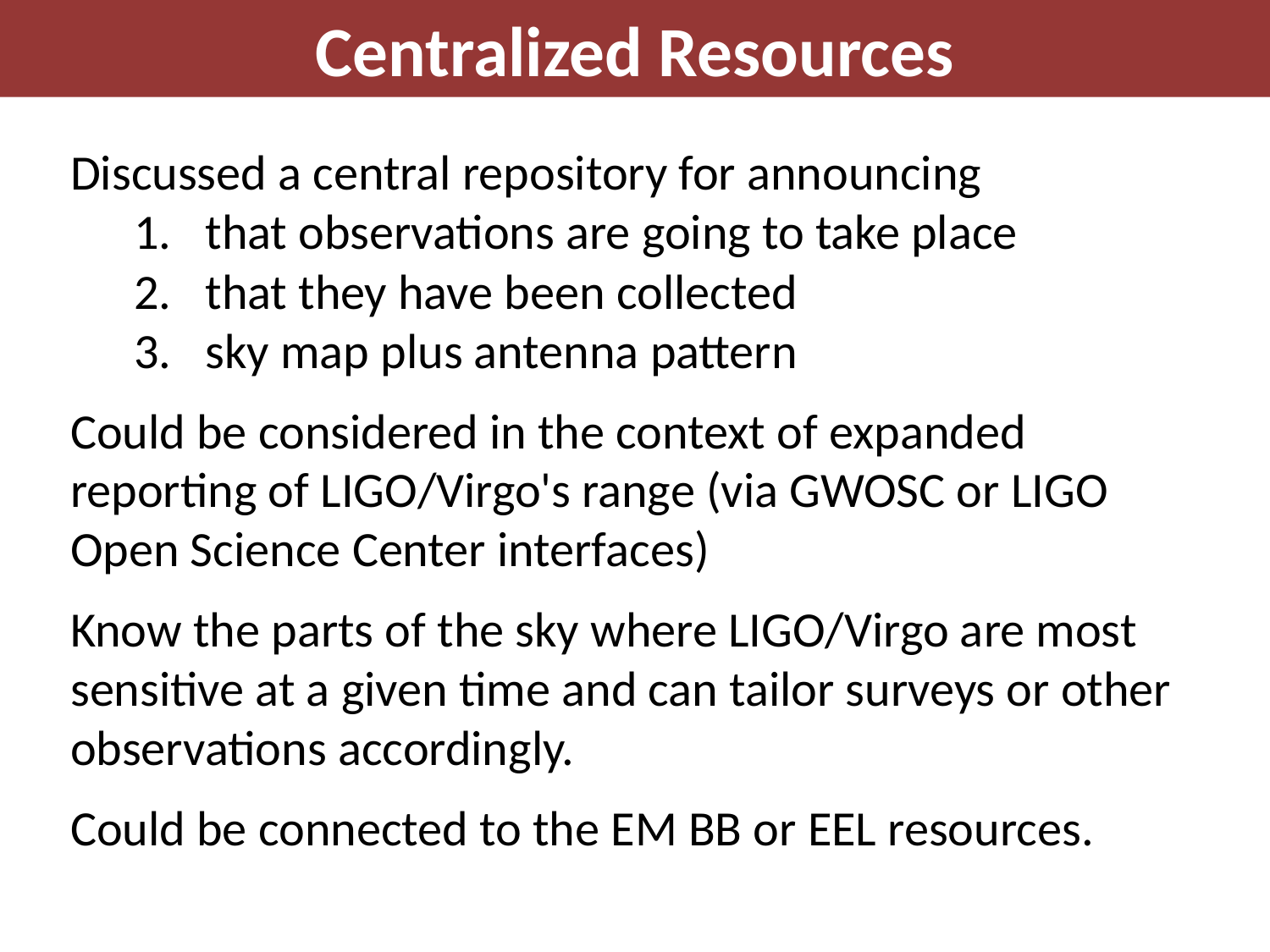

Centralized Resources
Discussed a central repository for announcing
that observations are going to take place
that they have been collected
sky map plus antenna pattern

Could be considered in the context of expanded reporting of LIGO/Virgo's range (via GWOSC or LIGO Open Science Center interfaces)

Know the parts of the sky where LIGO/Virgo are most sensitive at a given time and can tailor surveys or other observations accordingly.

Could be connected to the EM BB or EEL resources.